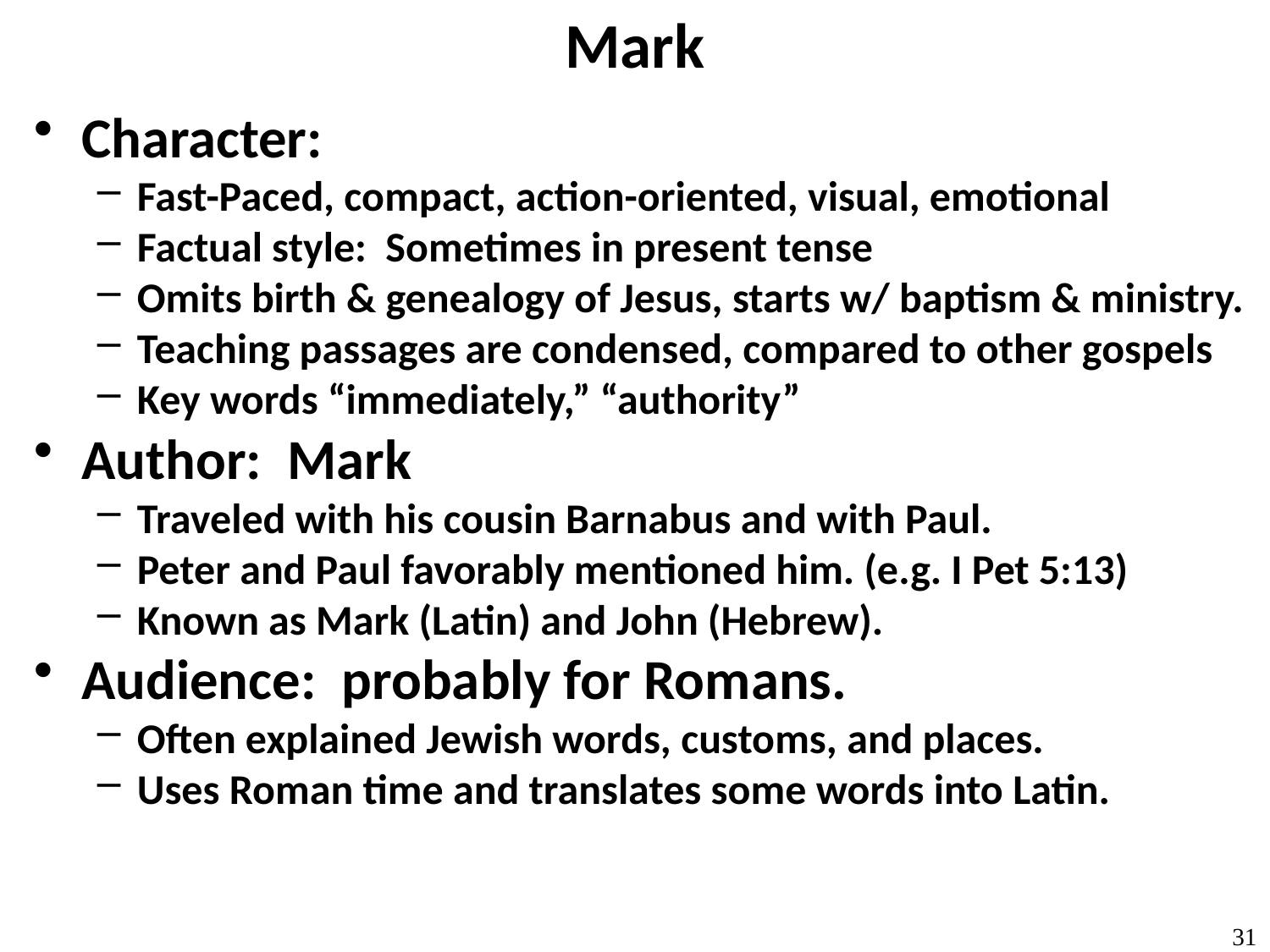

# Mark
Character:
Fast-Paced, compact, action-oriented, visual, emotional
Factual style:  Sometimes in present tense
Omits birth & genealogy of Jesus, starts w/ baptism & ministry.
Teaching passages are condensed, compared to other gospels
Key words “immediately,” “authority”
Author:  Mark
Traveled with his cousin Barnabus and with Paul.
Peter and Paul favorably mentioned him. (e.g. I Pet 5:13)
Known as Mark (Latin) and John (Hebrew).
Audience:  probably for Romans.
Often explained Jewish words, customs, and places.
Uses Roman time and translates some words into Latin.
31